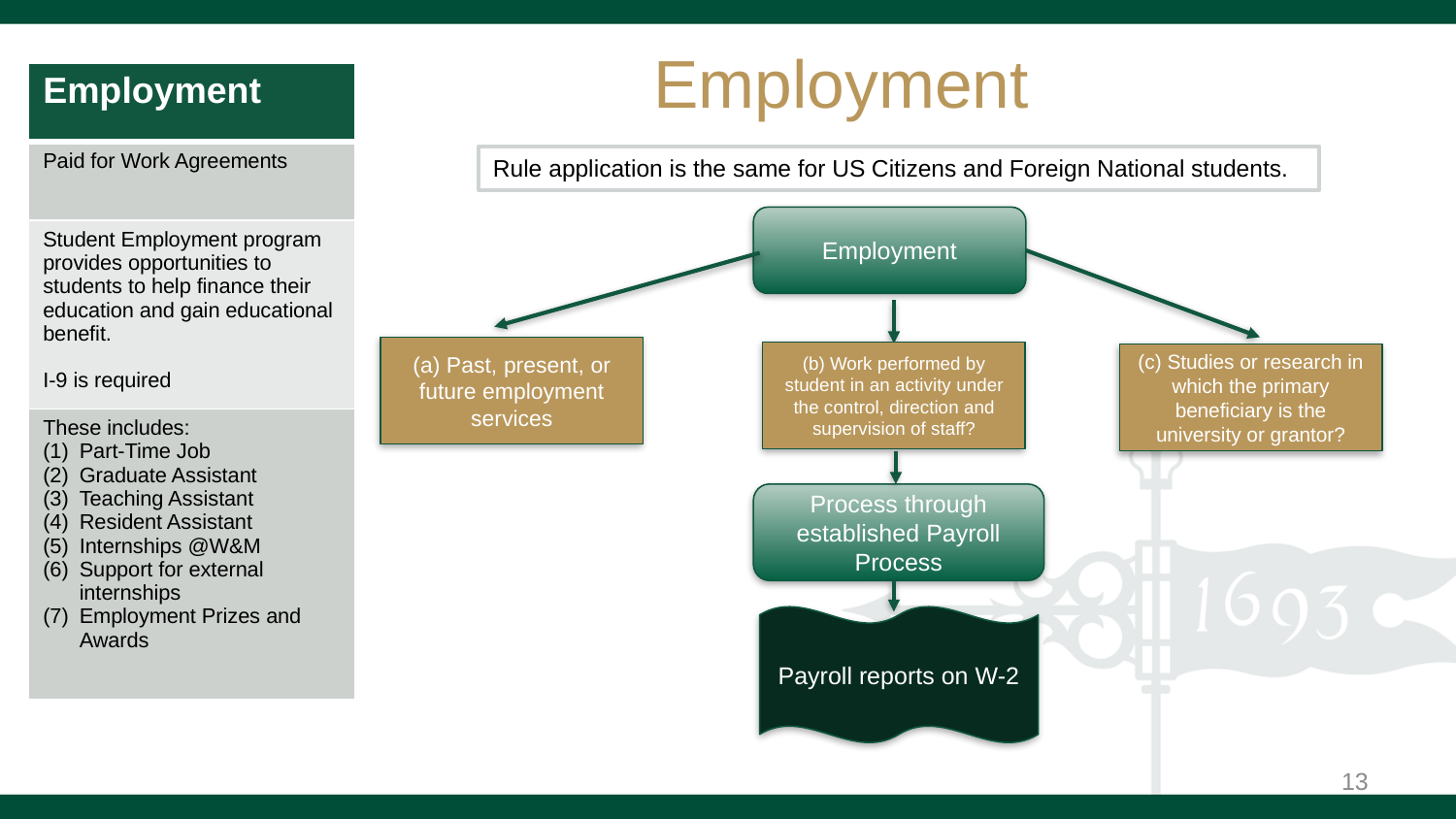

# Employment
| Employment |
| --- |
| Paid for Work Agreements |
| Student Employment program provides opportunities to students to help finance their education and gain educational benefit. I-9 is required |
| These includes: Part-Time Job Graduate Assistant Teaching Assistant Resident Assistant Internships @W&M Support for external internships Employment Prizes and Awards |
Rule application is the same for US Citizens and Foreign National students.
Employment
(a) Past, present, or future employment services
(b) Work performed by student in an activity under the control, direction and supervision of staff?
(c) Studies or research in which the primary beneficiary is the university or grantor?
Process through established Payroll Process
Payroll reports on W-2
13